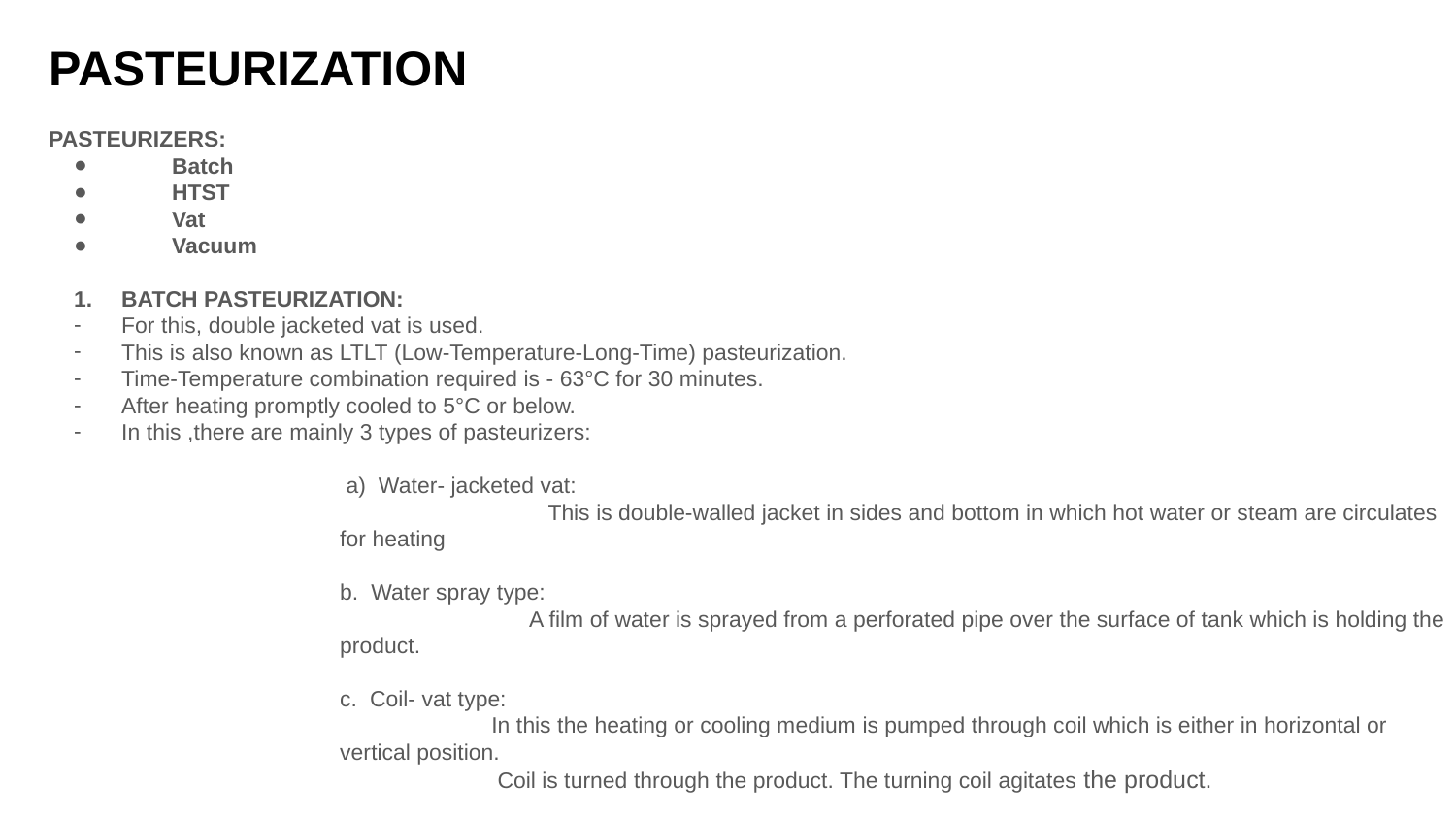

# PASTEURIZATION
PASTEURIZERS:
        Batch
        HTST
        Vat
        Vacuum

BATCH PASTEURIZATION:
For this, double jacketed vat is used.
This is also known as LTLT (Low-Temperature-Long-Time) pasteurization.
Time-Temperature combination required is - 63°C for 30 minutes.
After heating promptly cooled to 5°C or below.
In this ,there are mainly 3 types of pasteurizers:

 a)  Water- jacketed vat:
                                 This is double-walled jacket in sides and bottom in which hot water or steam are circulates for heating

b.  Water spray type:
                              A film of water is sprayed from a perforated pipe over the surface of tank which is holding the product.

c.  Coil- vat type:
                        In this the heating or cooling medium is pumped through coil which is either in horizontal or vertical position.
                         Coil is turned through the product. The turning coil agitates the product.